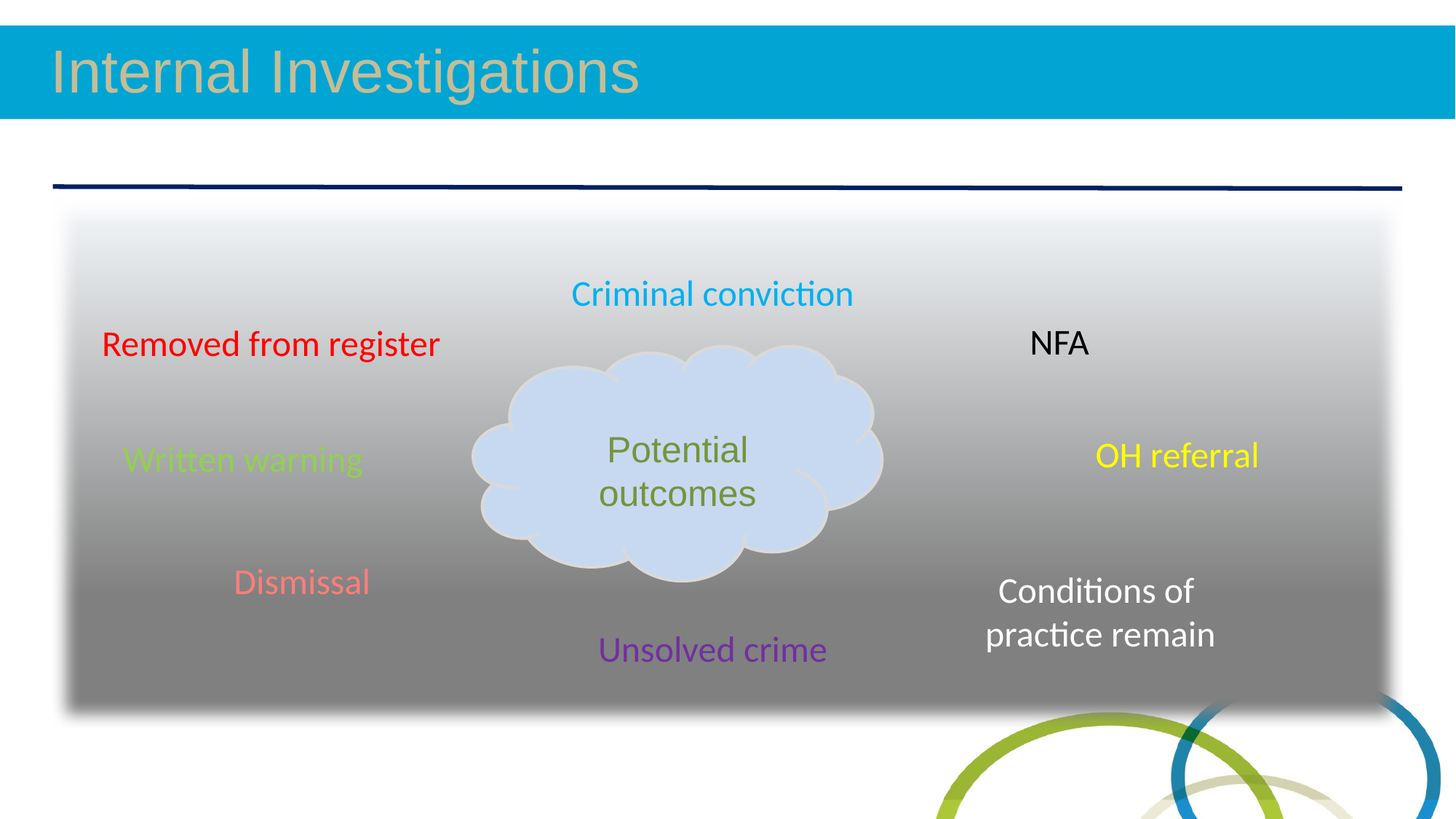

Internal Investigations

Criminal conviction
NFA
Removed from register

Potential outcomes
OH referral
Written warning
Dismissal
Conditions of
practice remain
Unsolved crime